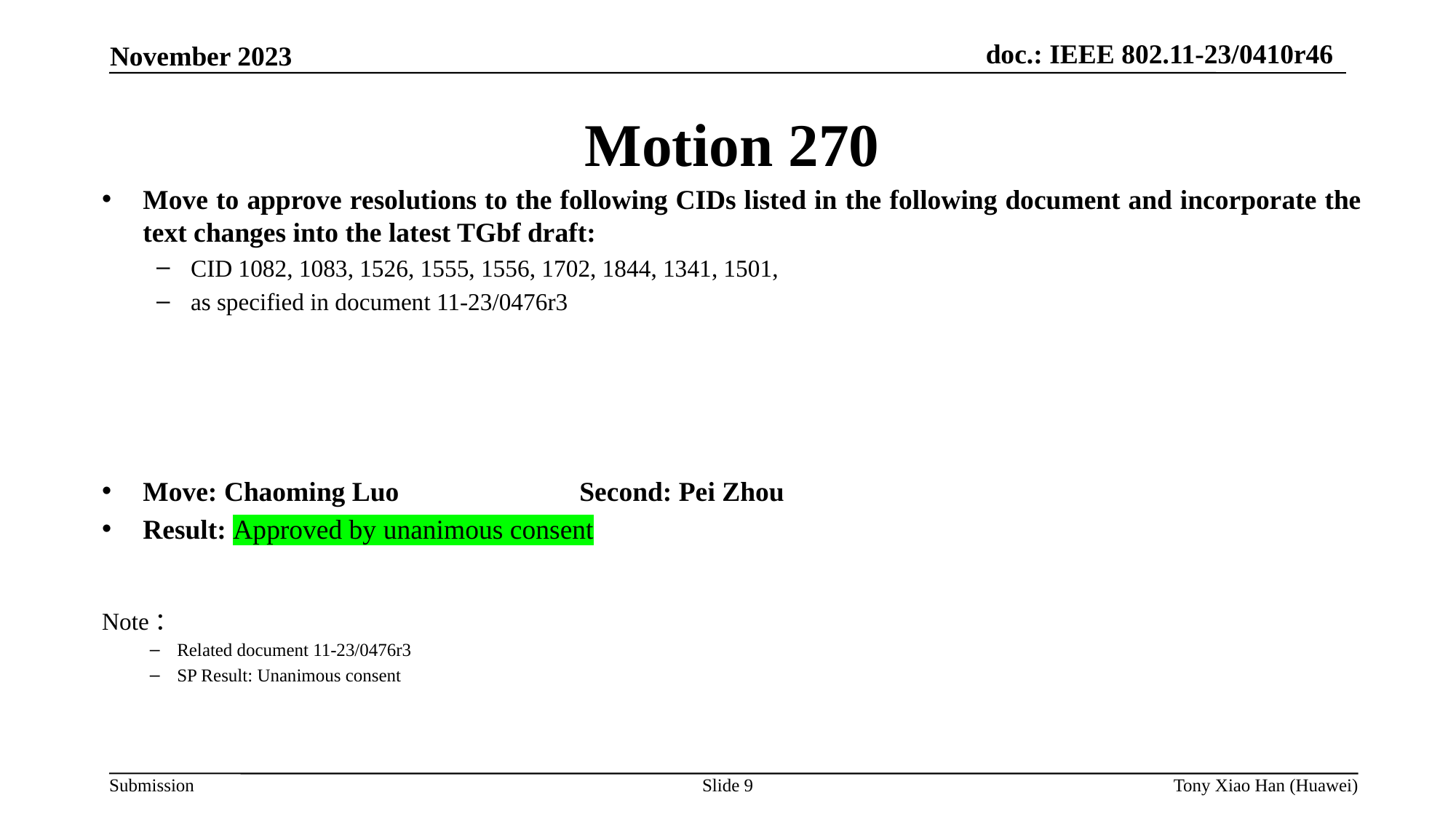

Motion 270

Move to approve resolutions to the following CIDs listed in the following document and incorporate the text changes into the latest TGbf draft:
CID 1082, 1083, 1526, 1555, 1556, 1702, 1844, 1341, 1501,
as specified in document 11-23/0476r3

Move: Chaoming Luo 		Second: Pei Zhou
Result: Approved by unanimous consent

Note：
Related document 11-23/0476r3
SP Result: Unanimous consent